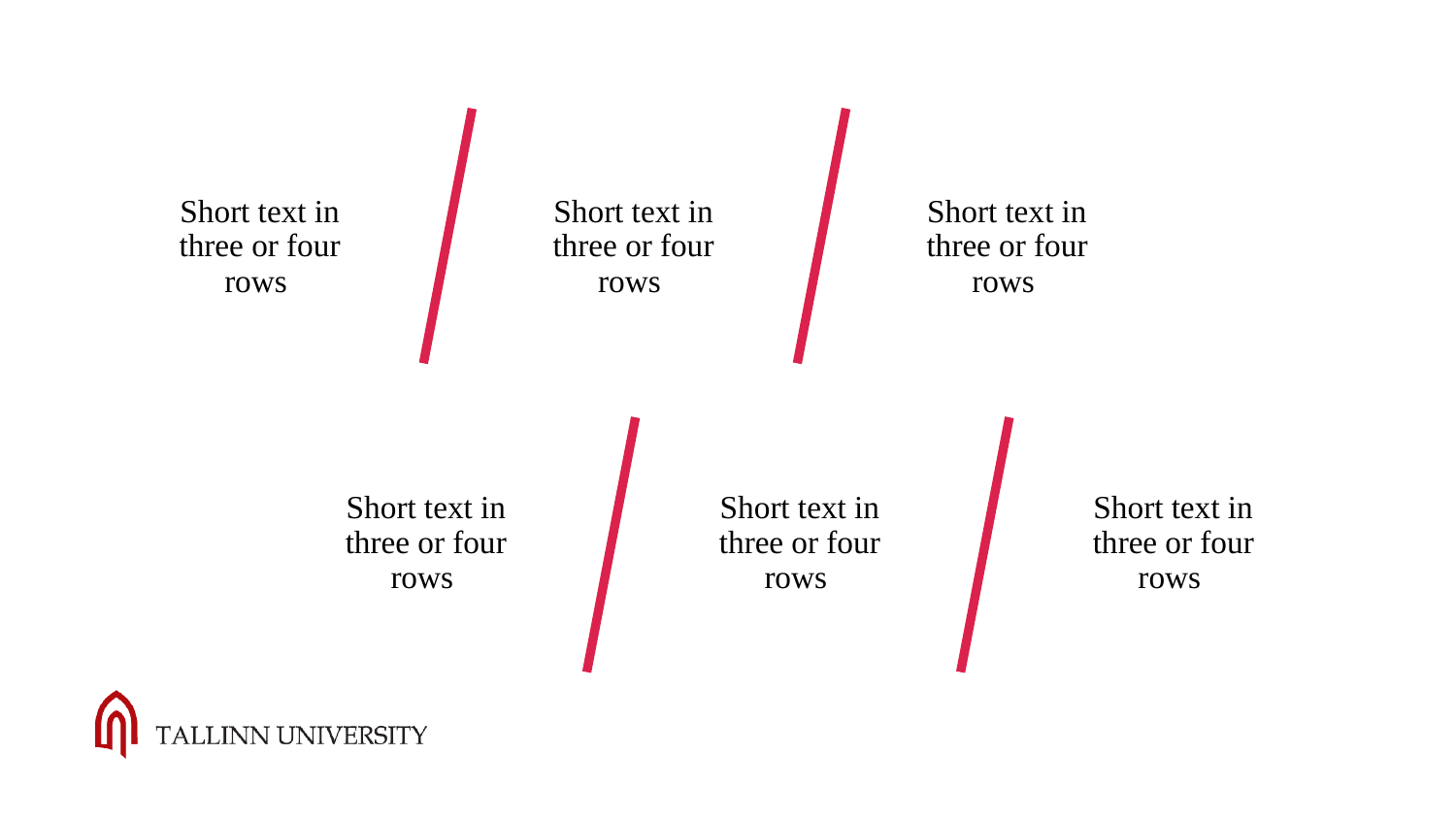

Short text in three or four rows
Short text in three or four rows
Short text in three or four rows
Short text in three or four rows
Short text in three or four rows
Short text in three or four rows